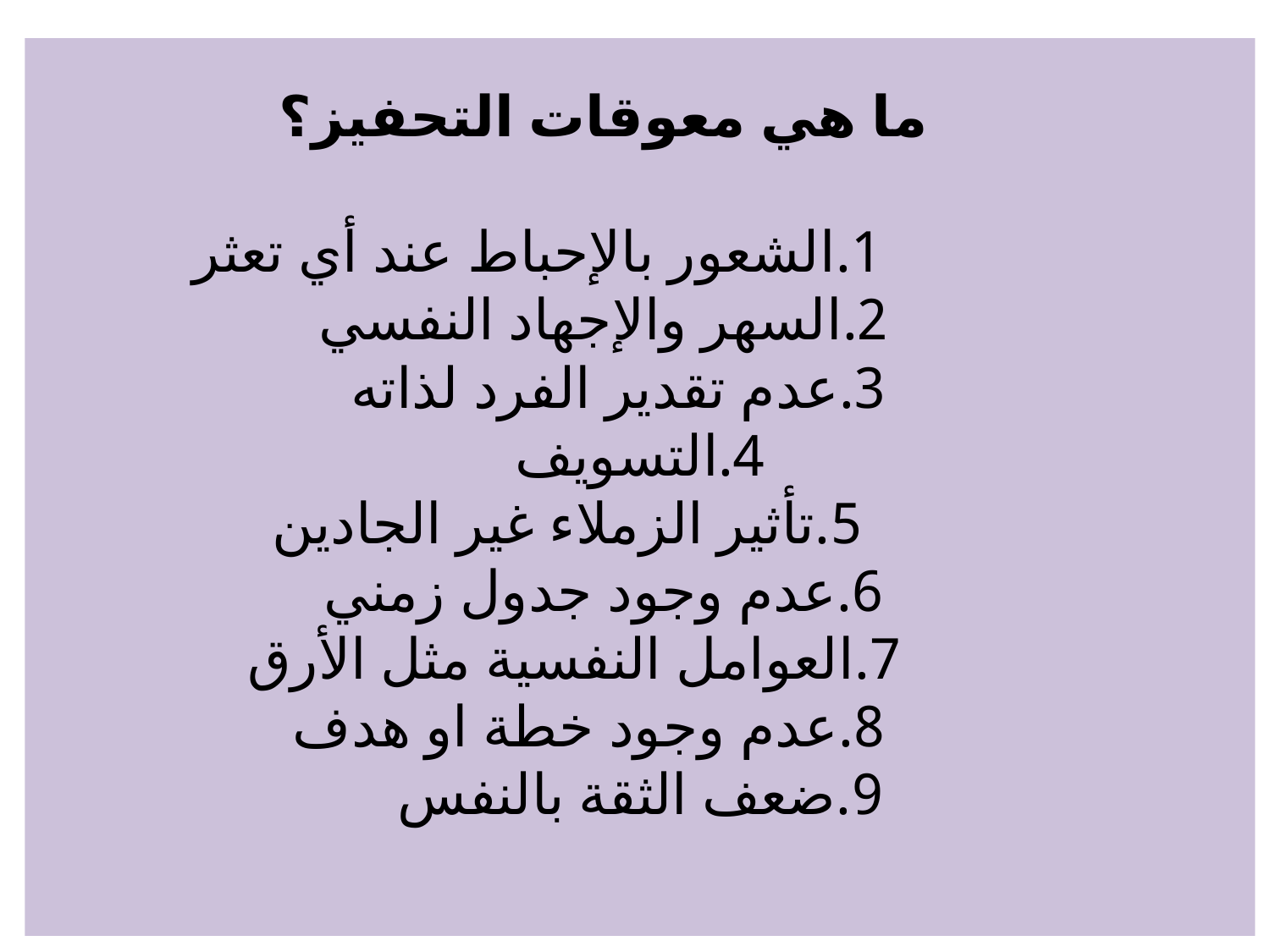

# ما هي معوقات التحفيز؟ 1.الشعور بالإحباط عند أي تعثر 2.السهر والإجهاد النفسي 3.عدم تقدير الفرد لذاته 4.التسويف 5.تأثير الزملاء غير الجادين 6.عدم وجود جدول زمني 7.العوامل النفسية مثل الأرق 8.عدم وجود خطة او هدف 9.ضعف الثقة بالنفس
42